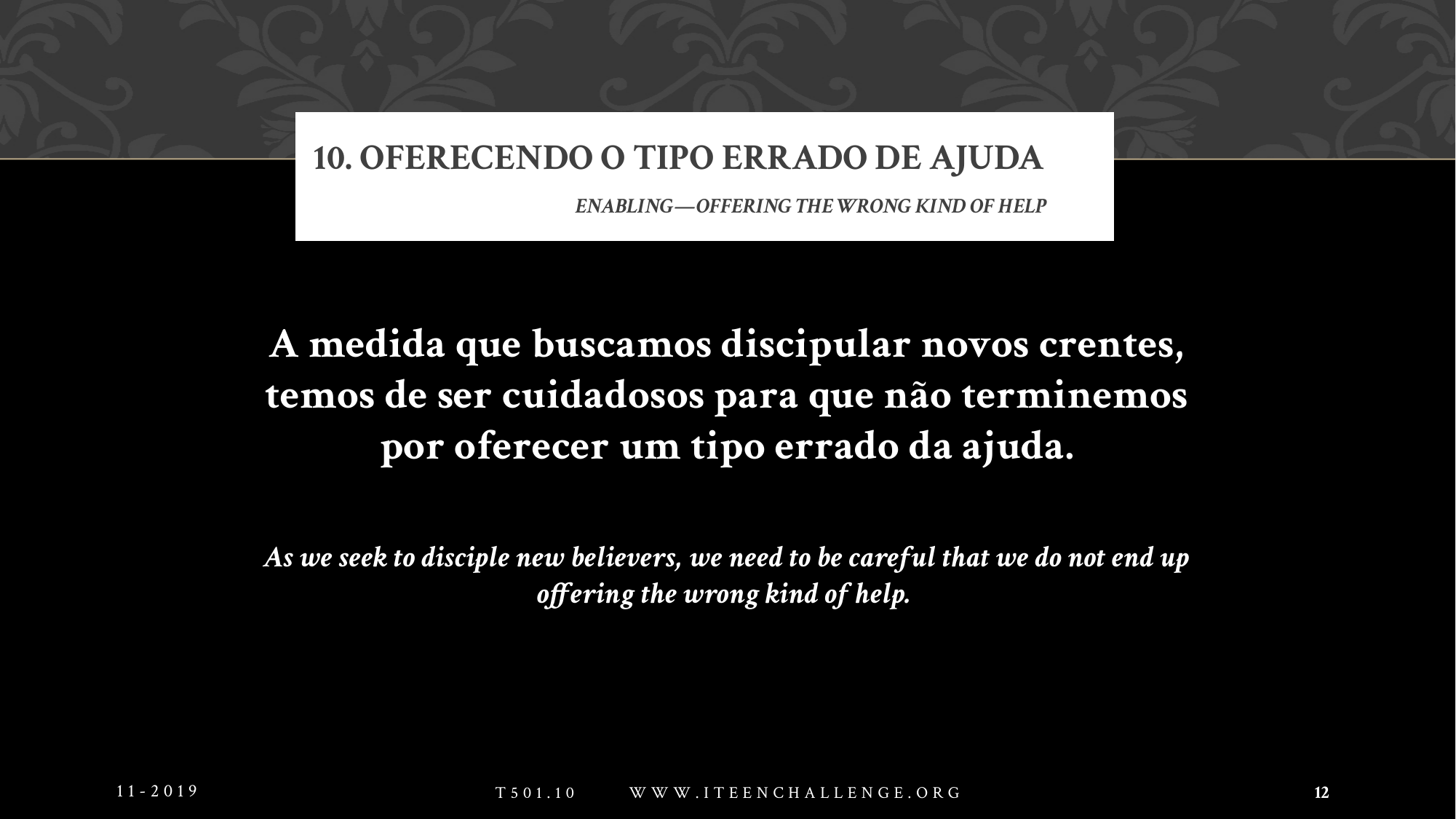

# 10. oferecendo o tipo errado de ajuda                                     Enabling—offering the wrong kind of help
A medida que buscamos discipular novos crentes, temos de ser cuidadosos para que não terminemos por oferecer um tipo errado da ajuda.

As we seek to disciple new believers, we need to be careful that we do not end up offering the wrong kind of help.
11-2019
12
T501.10      www.iTeenChallenge.org